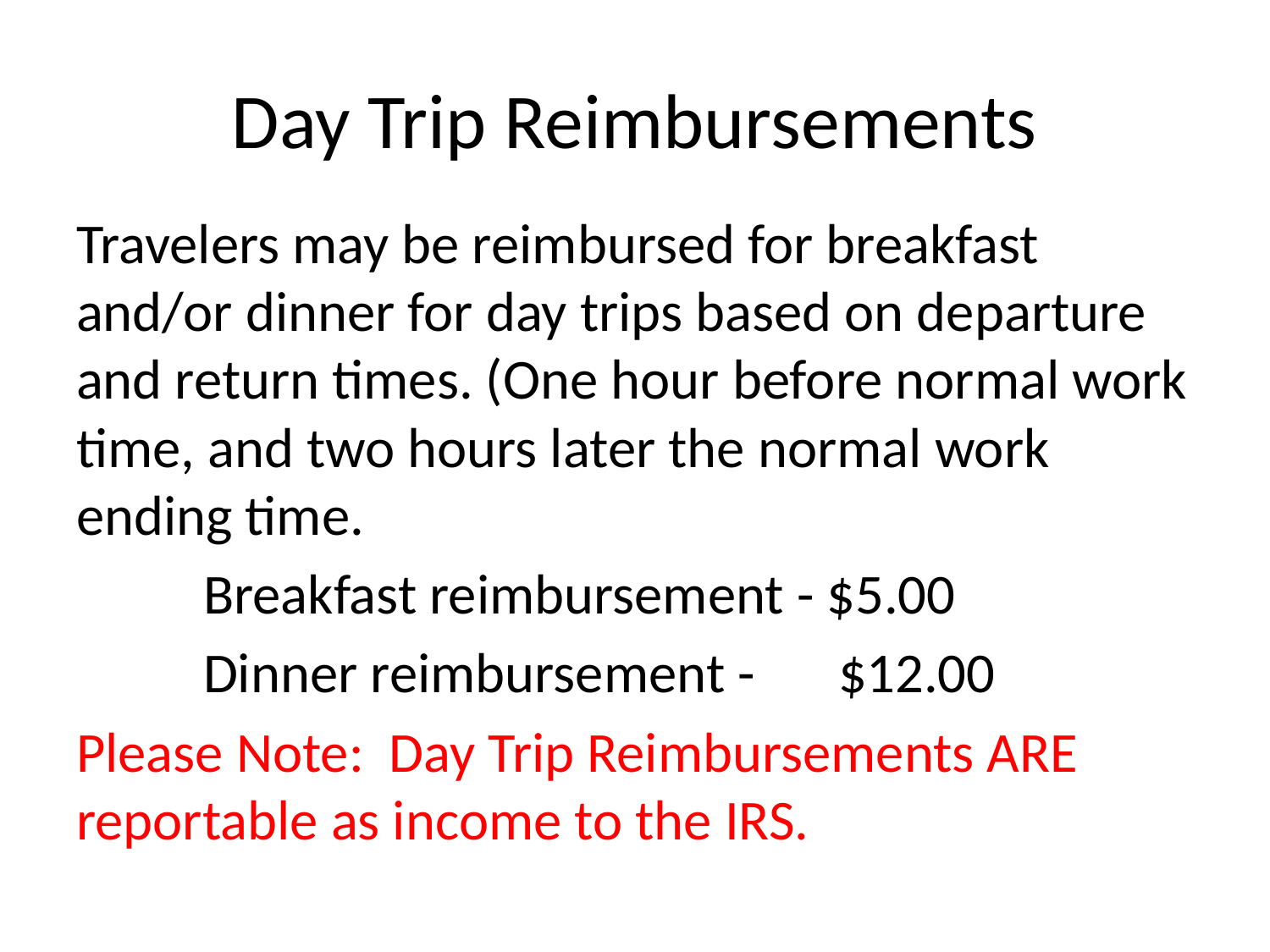

# Day Trip Reimbursements
Travelers may be reimbursed for breakfast and/or dinner for day trips based on departure and return times. (One hour before normal work time, and two hours later the normal work ending time.
	Breakfast reimbursement - $5.00
	Dinner reimbursement -	$12.00
Please Note:  Day Trip Reimbursements ARE reportable as income to the IRS.